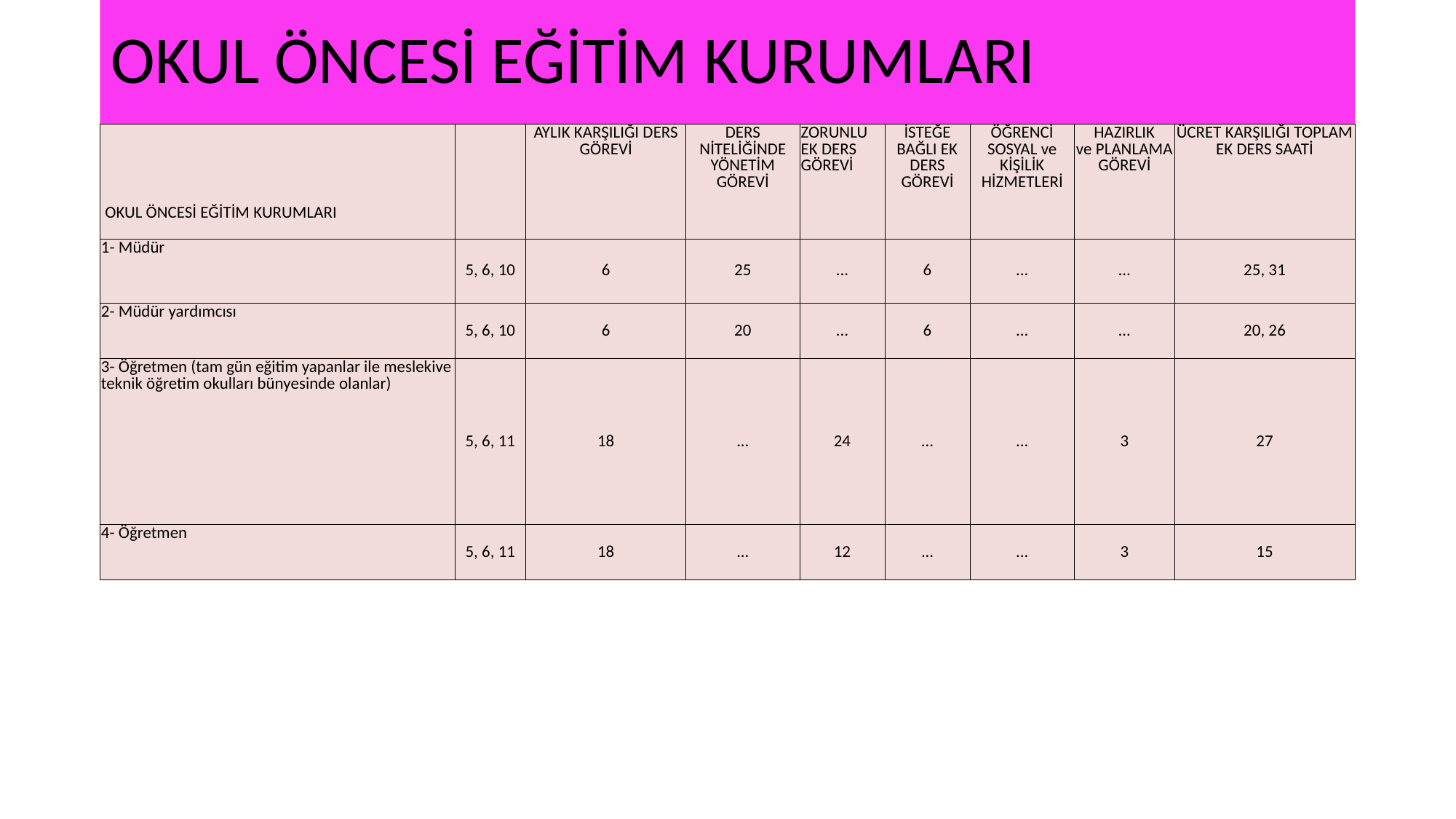

# OKUL ÖNCESİ EĞİTİM KURUMLARI
| OKUL ÖNCESİ EĞİTİM KURUMLARI |  | AYLIK KARŞILIĞI DERS GÖREVİ | DERS NİTELİĞİNDE YÖNETİM GÖREVİ | ZORUNLU EK DERS GÖREVİ | İSTEĞE BAĞLI EK DERS GÖREVİ | ÖĞRENCİ SOSYAL ve KİŞİLİK HİZMETLERİ | HAZIRLIK ve PLANLAMA GÖREVİ | ÜCRET KARŞILIĞI TOPLAM EK DERS SAATİ |
| --- | --- | --- | --- | --- | --- | --- | --- | --- |
| 1- Müdür | 5, 6, 10 | 6 | 25 | ... | 6 | ... | … | 25, 31 |
| 2- Müdür yardımcısı | 5, 6, 10 | 6 | 20 | ... | 6 | ... | … | 20, 26 |
| 3- Öğretmen (tam gün eğitim yapanlar ile meslekive teknik öğretim okulları bünyesinde olanlar) | 5, 6, 11 | 18 | ... | 24 | … | ... | 3 | 27 |
| 4- Öğretmen | 5, 6, 11 | 18 | ... | 12 | ... | ... | 3 | 15 |